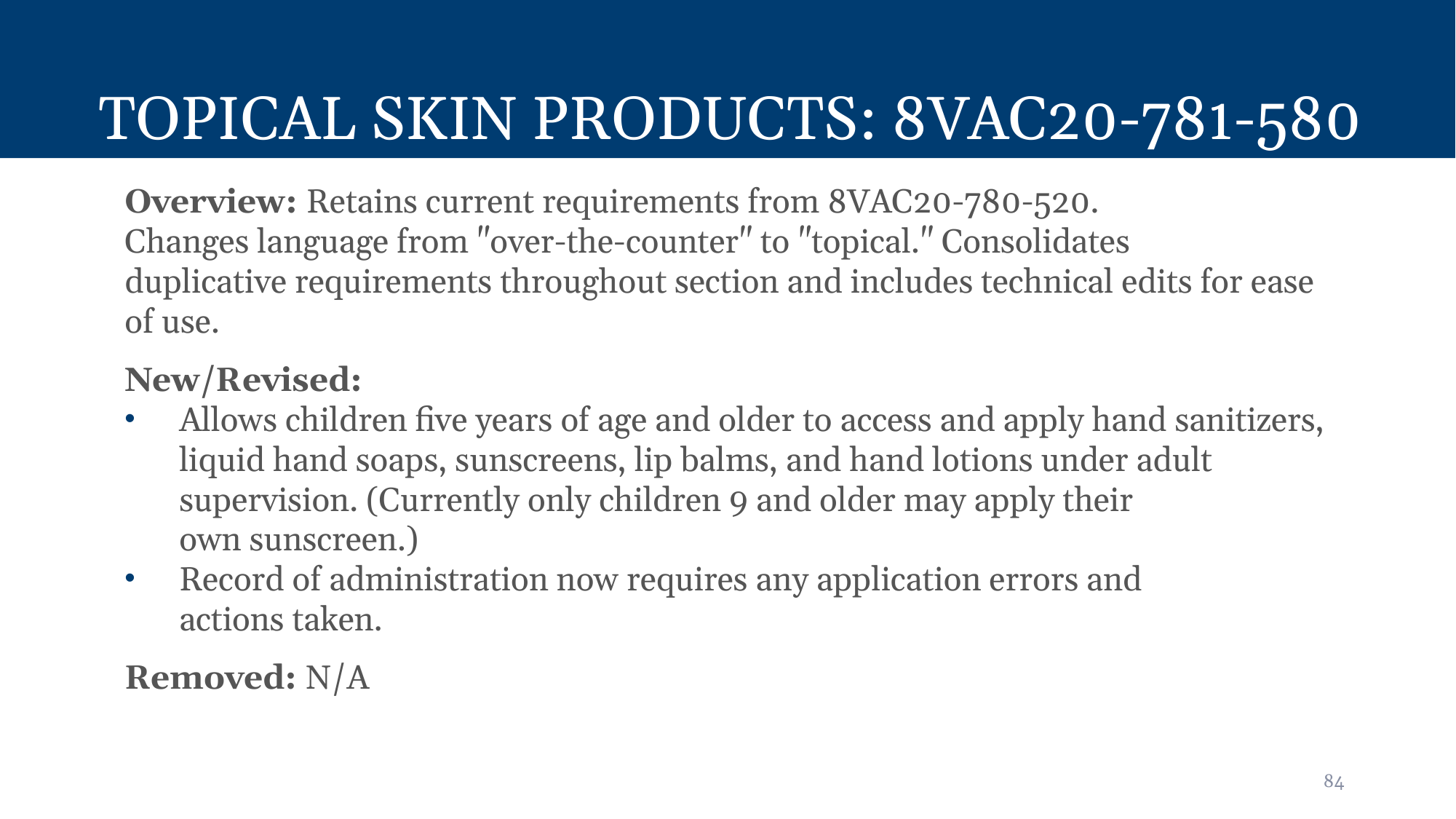

# Topical Skin Products: 8vac20-781-580
Overview: Retains current requirements from 8VAC20-780-520. Changes language from "over-the-counter" to "topical." Consolidates duplicative requirements throughout section and includes technical edits for ease of use.
New/Revised:
Allows children five years of age and older to access and apply hand sanitizers, liquid hand soaps, sunscreens, lip balms, and hand lotions under adult supervision. (Currently only children 9 and older may apply their own sunscreen.)
Record of administration now requires any application errors and actions taken.
Removed: N/A

84